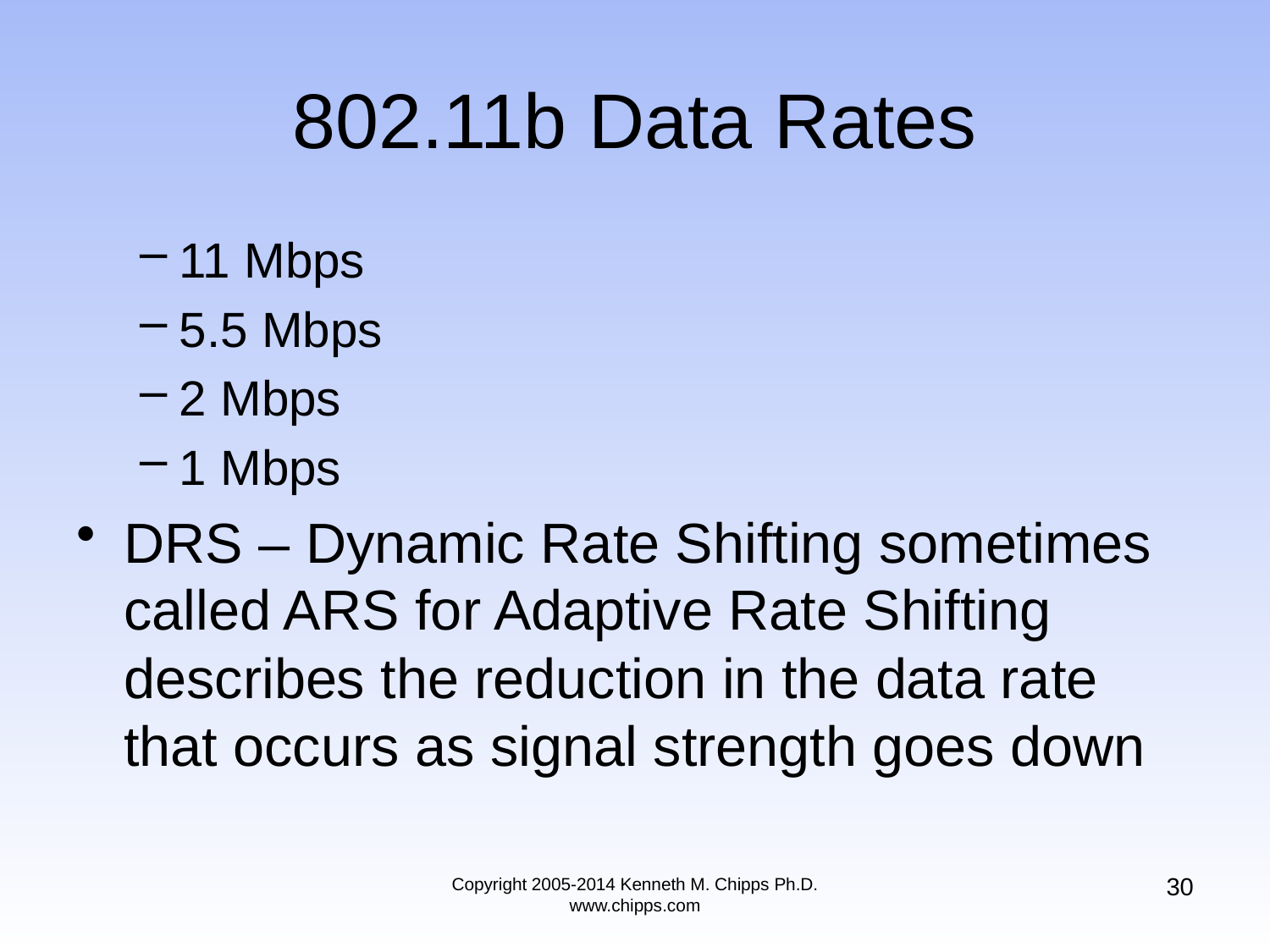

# 802.11b Data Rates
11 Mbps
5.5 Mbps
2 Mbps
1 Mbps
DRS – Dynamic Rate Shifting sometimes called ARS for Adaptive Rate Shifting describes the reduction in the data rate that occurs as signal strength goes down
30
Copyright 2005-2014 Kenneth M. Chipps Ph.D. www.chipps.com